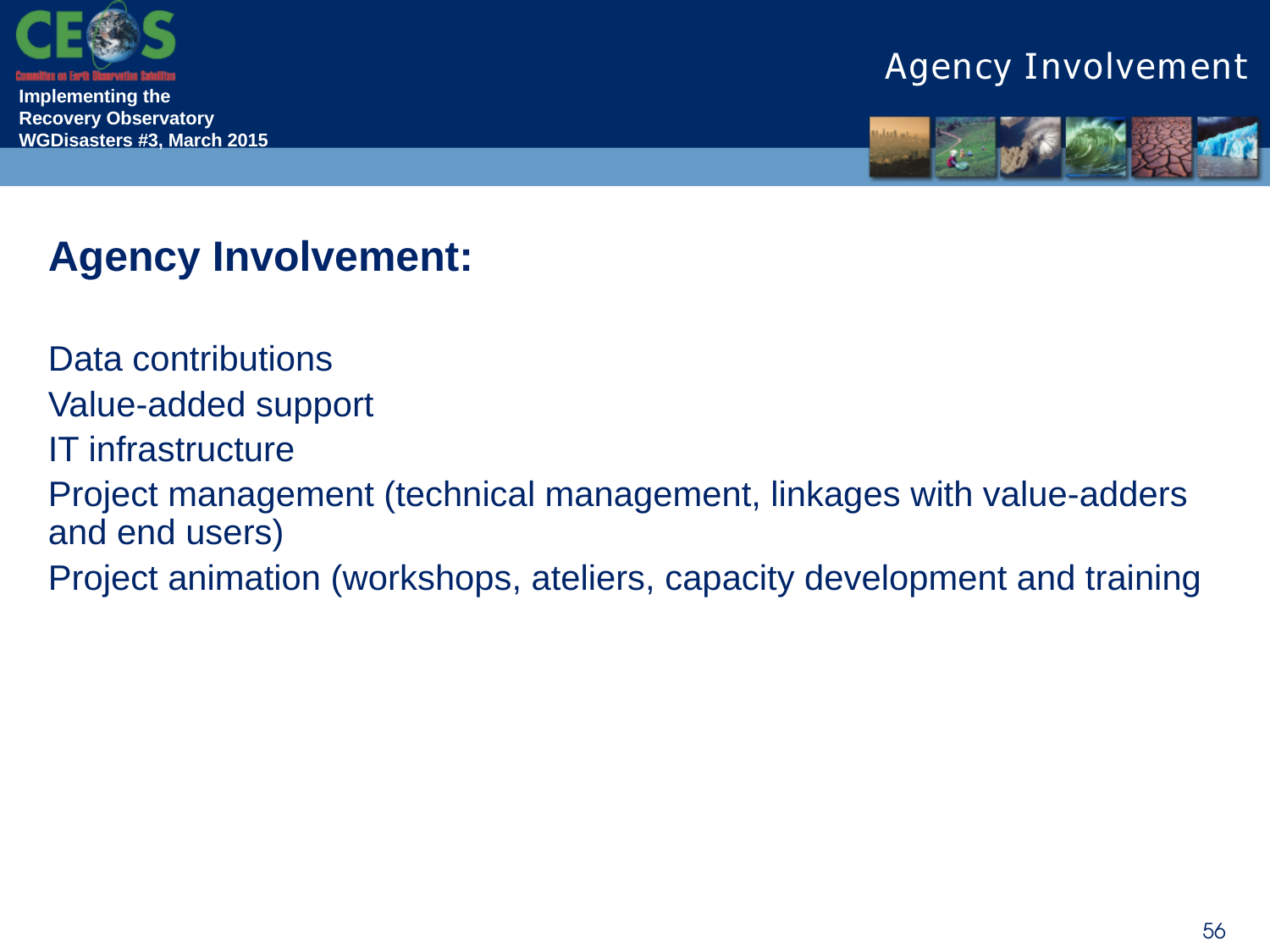

Agency Involvement

Agency Involvement:

Data contributions
Value-added support
IT infrastructure
Project management (technical management, linkages with value-adders and end users)
Project animation (workshops, ateliers, capacity development and training

56